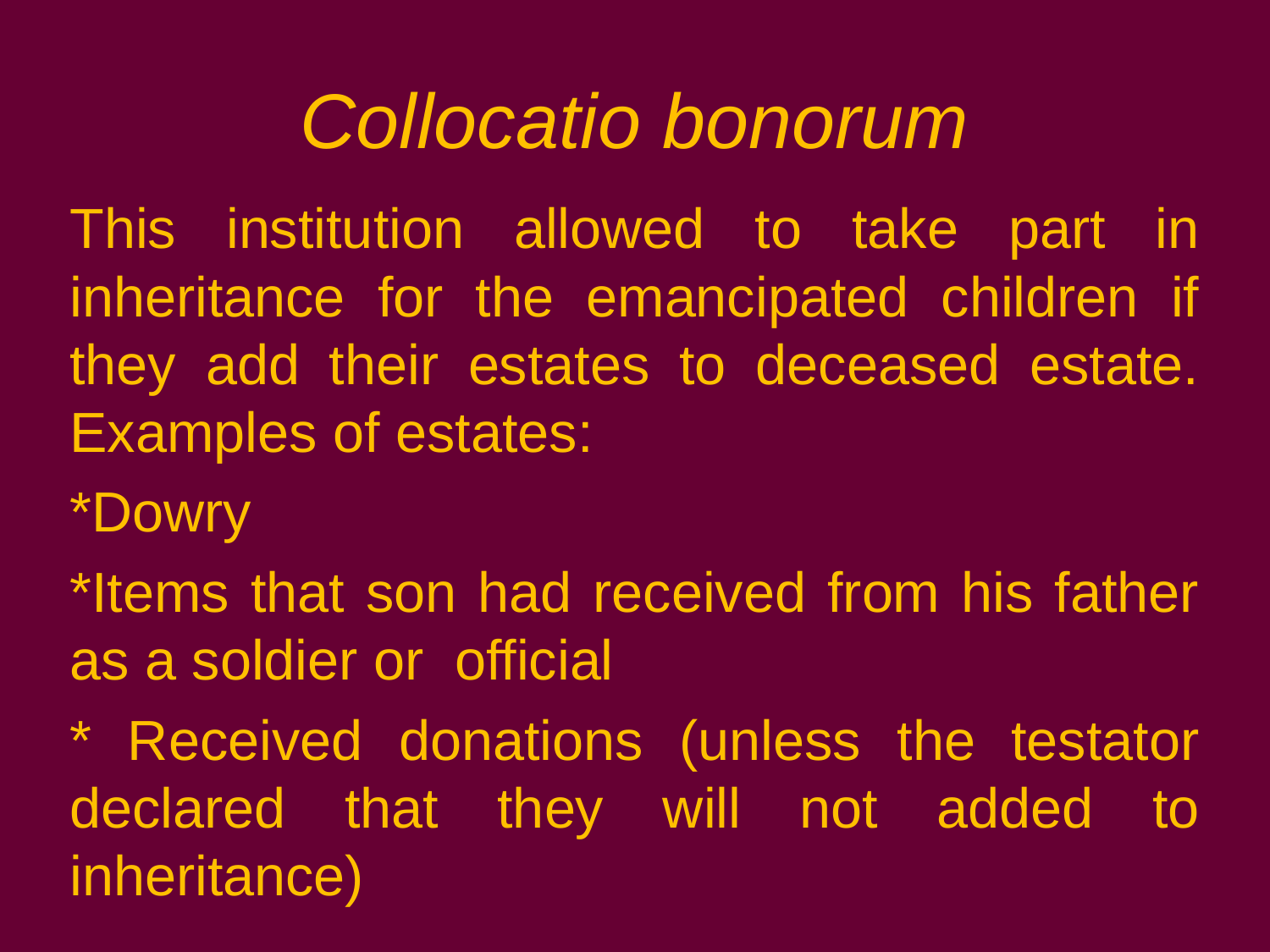

# Collocatio bonorum
This institution allowed to take part in inheritance for the emancipated children if they add their estates to deceased estate. Examples of estates:
*Dowry
*Items that son had received from his father as a soldier or  official
* Received donations (unless the testator declared that they will not added to inheritance)